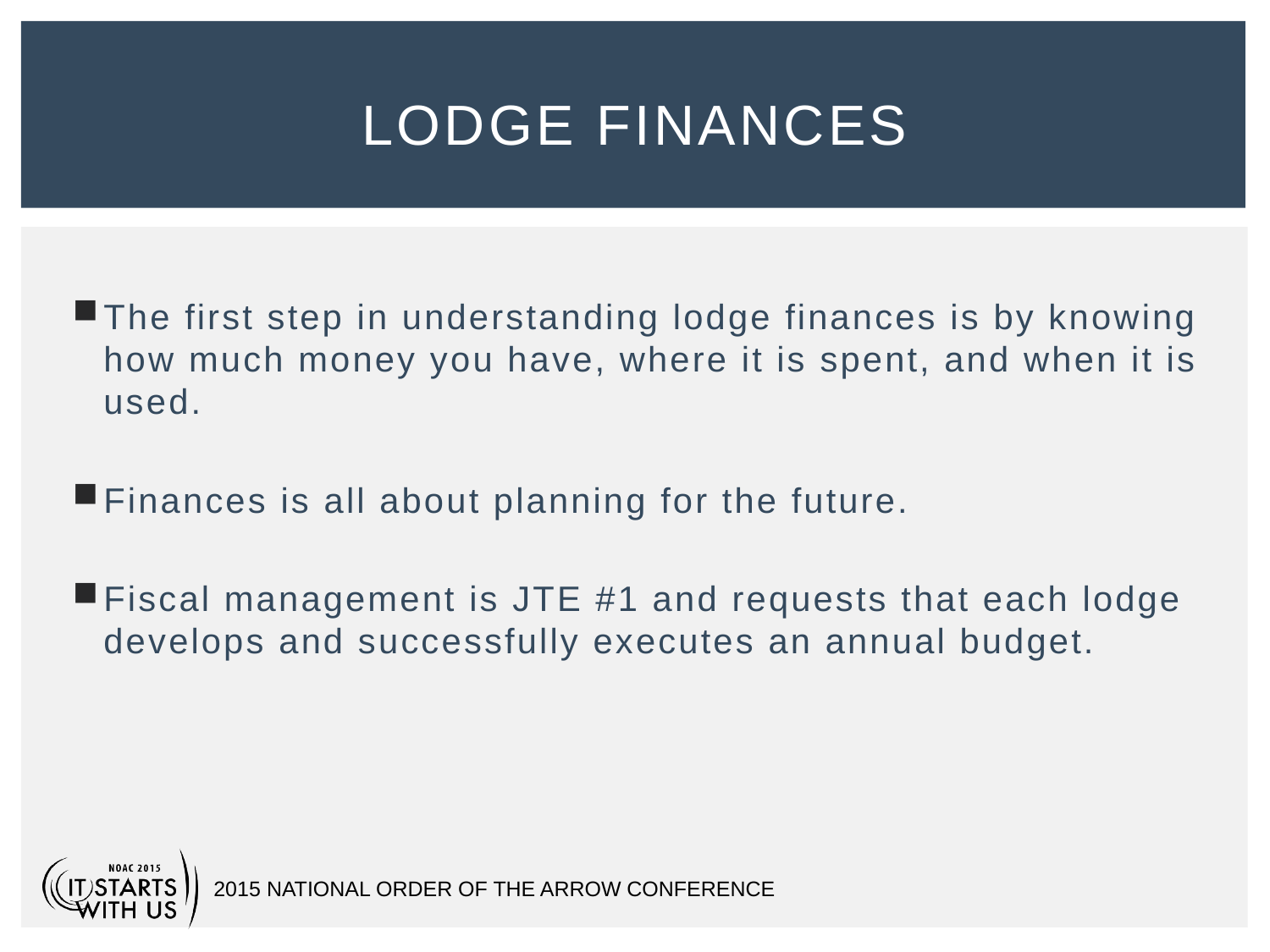

# Lodge Finances

The first step in understanding lodge finances is by knowing how much money you have, where it is spent, and when it is used.

Finances is all about planning for the future.

Fiscal management is JTE #1 and requests that each lodge develops and successfully executes an annual budget.